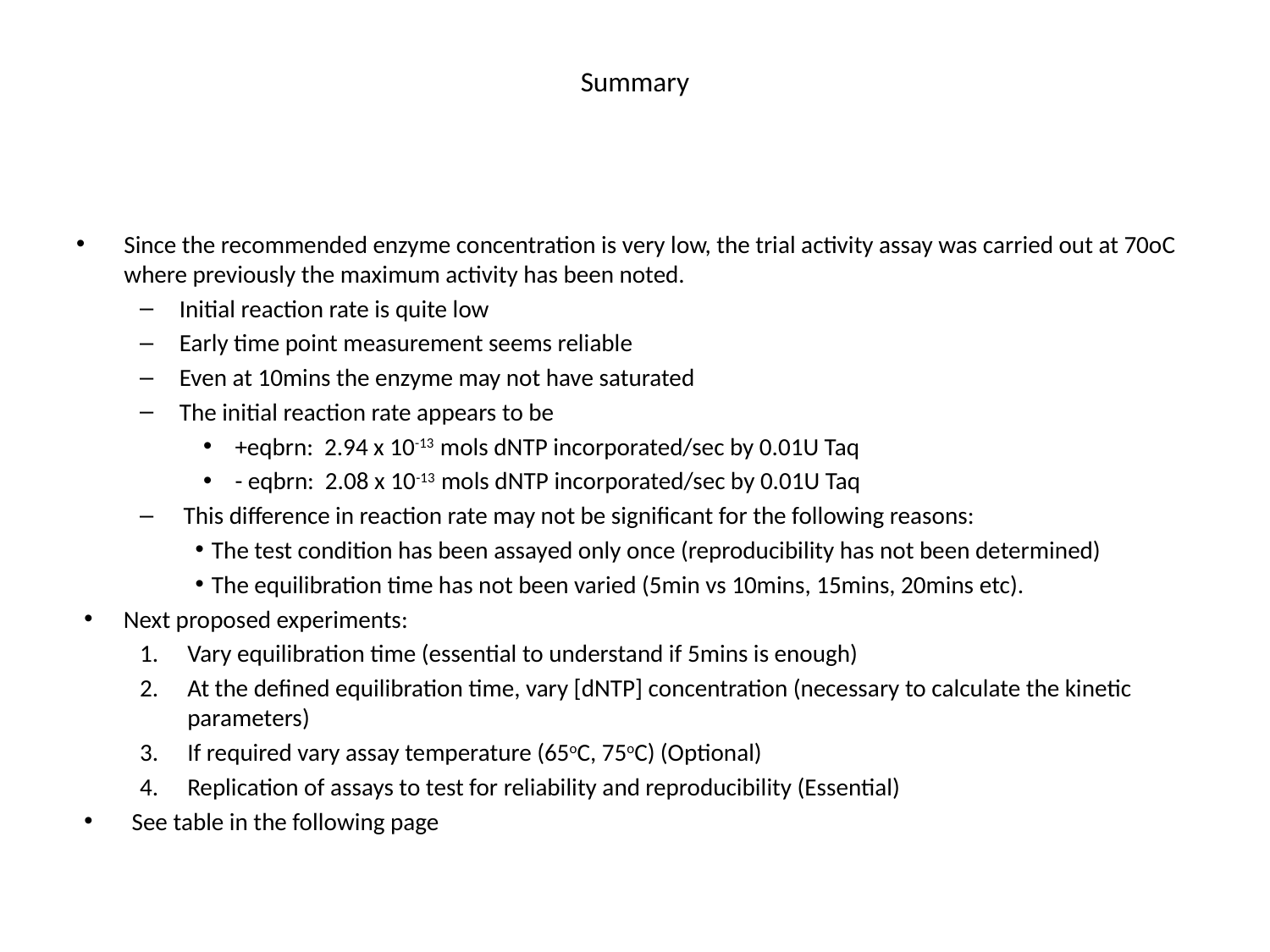

# Summary
Since the recommended enzyme concentration is very low, the trial activity assay was carried out at 70oC where previously the maximum activity has been noted.
Initial reaction rate is quite low
Early time point measurement seems reliable
Even at 10mins the enzyme may not have saturated
The initial reaction rate appears to be
+eqbrn:  2.94 x 10-13  mols dNTP incorporated/sec by 0.01U Taq
- eqbrn:  2.08 x 10-13  mols dNTP incorporated/sec by 0.01U Taq
     This difference in reaction rate may not be significant for the following reasons:
The test condition has been assayed only once (reproducibility has not been determined)
The equilibration time has not been varied (5min vs 10mins, 15mins, 20mins etc).
Next proposed experiments:
Vary equilibration time (essential to understand if 5mins is enough)
At the defined equilibration time, vary [dNTP] concentration (necessary to calculate the kinetic parameters)
If required vary assay temperature (65oC, 75oC) (Optional)
Replication of assays to test for reliability and reproducibility (Essential)
See table in the following page